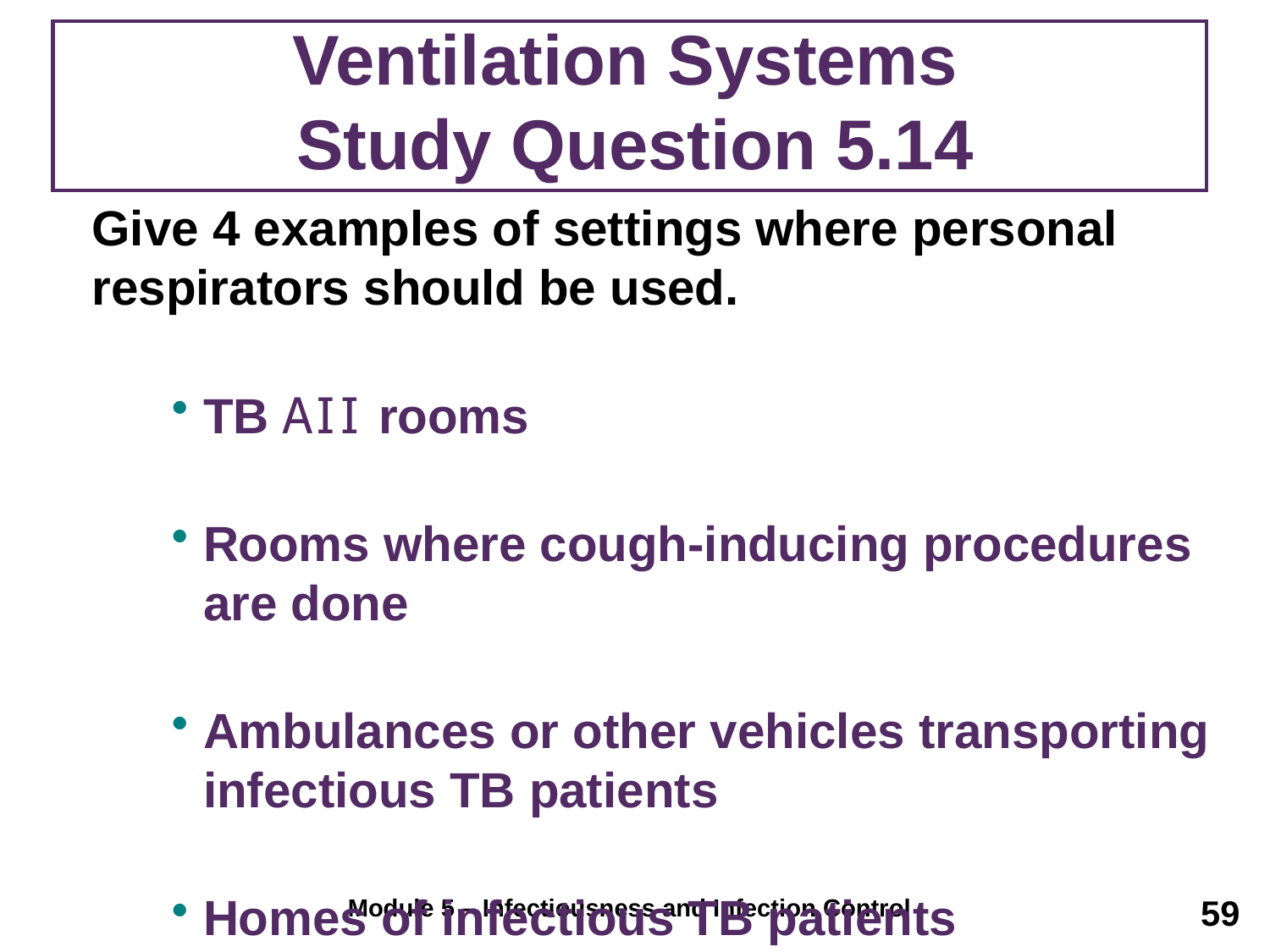

# Ventilation Systems Study Question 5.14
	Give 4 examples of settings where personal respirators should be used.

TB AII rooms

Rooms where cough-inducing procedures are done

Ambulances or other vehicles transporting infectious TB patients

Homes of infectious TB patients
59
Module 5 – Infectiousness and Infection Control